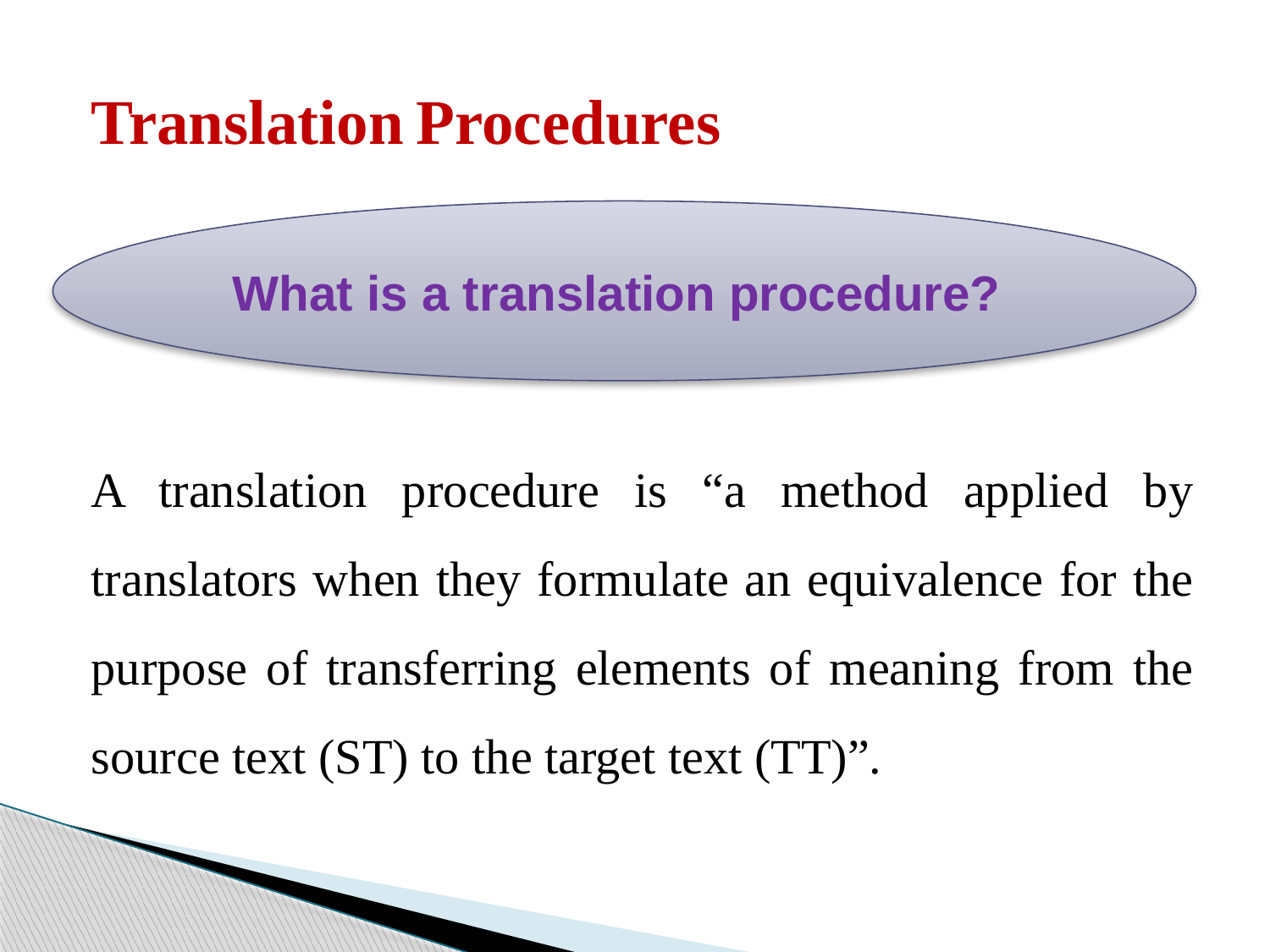

Translation Procedures

A translation procedure is “a method applied by translators when they formulate an equivalence for the purpose of transferring elements of meaning from the source text (ST) to the target text (TT)”.

What is a translation procedure?